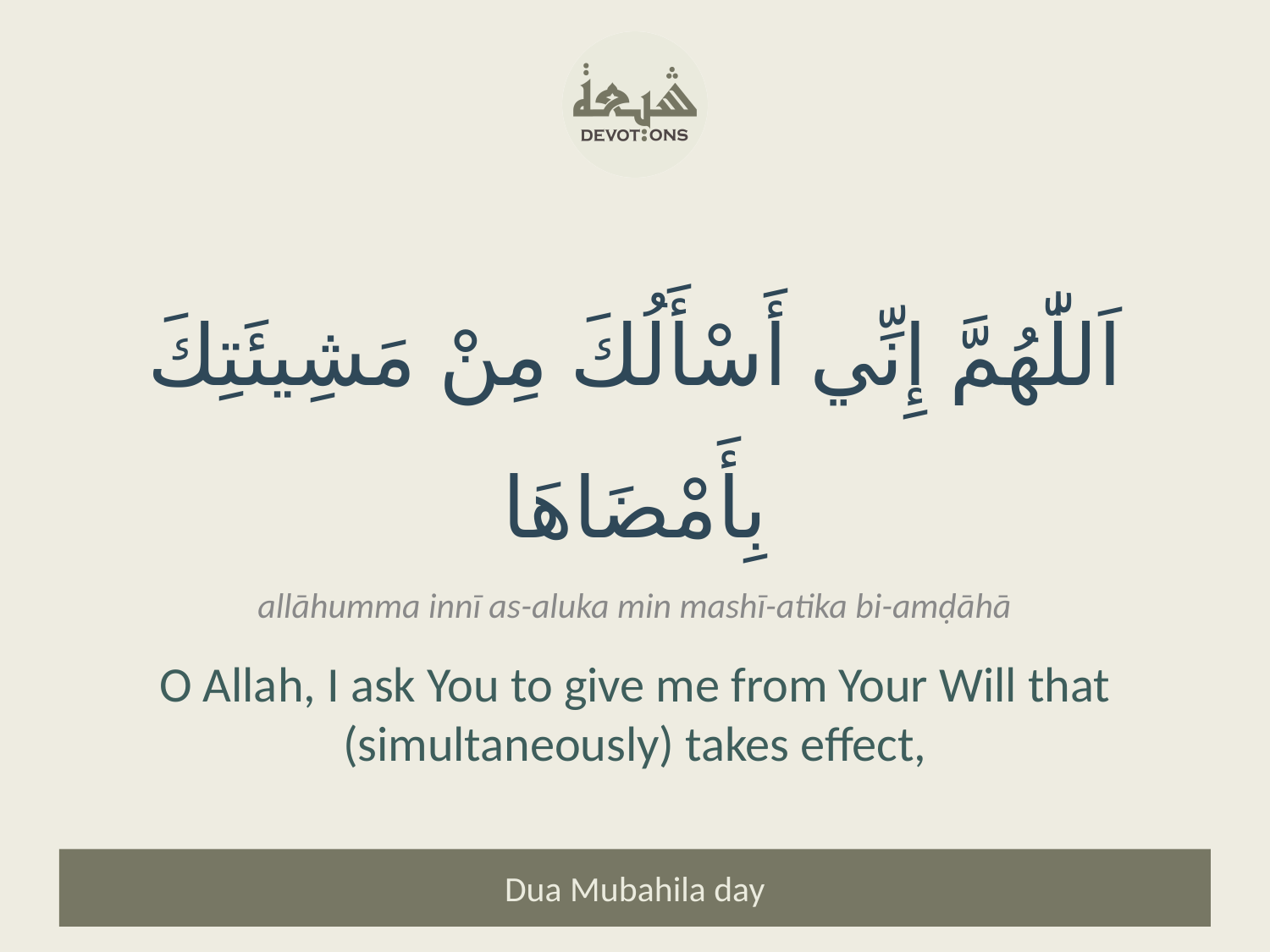

اَللّٰهُمَّ إِنِّي أَسْأَلُكَ مِنْ مَشِيئَتِكَ بِأَمْضَاهَا
allāhumma innī as-aluka min mashī-atika bi-amḍāhā
O Allah, I ask You to give me from Your Will that (simultaneously) takes effect,
Dua Mubahila day